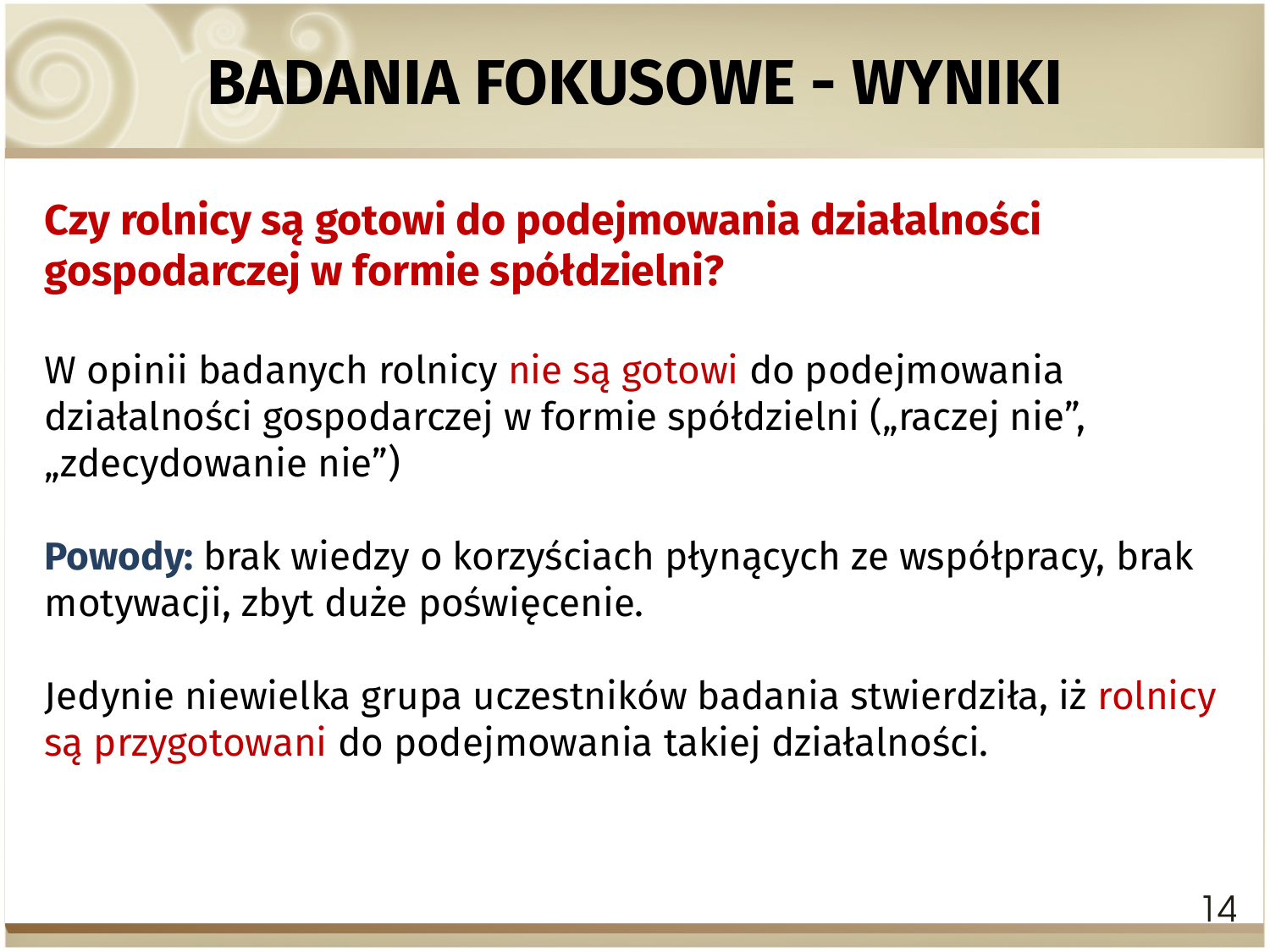

# BADANIA FOKUSOWE - WYNIKI
Czy rolnicy są gotowi do podejmowania działalności gospodarczej w formie spółdzielni?

W opinii badanych rolnicy nie są gotowi do podejmowania działalności gospodarczej w formie spółdzielni („raczej nie”, „zdecydowanie nie”)

Powody: brak wiedzy o korzyściach płynących ze współpracy, brak motywacji, zbyt duże poświęcenie.

Jedynie niewielka grupa uczestników badania stwierdziła, iż rolnicy są przygotowani do podejmowania takiej działalności.

14